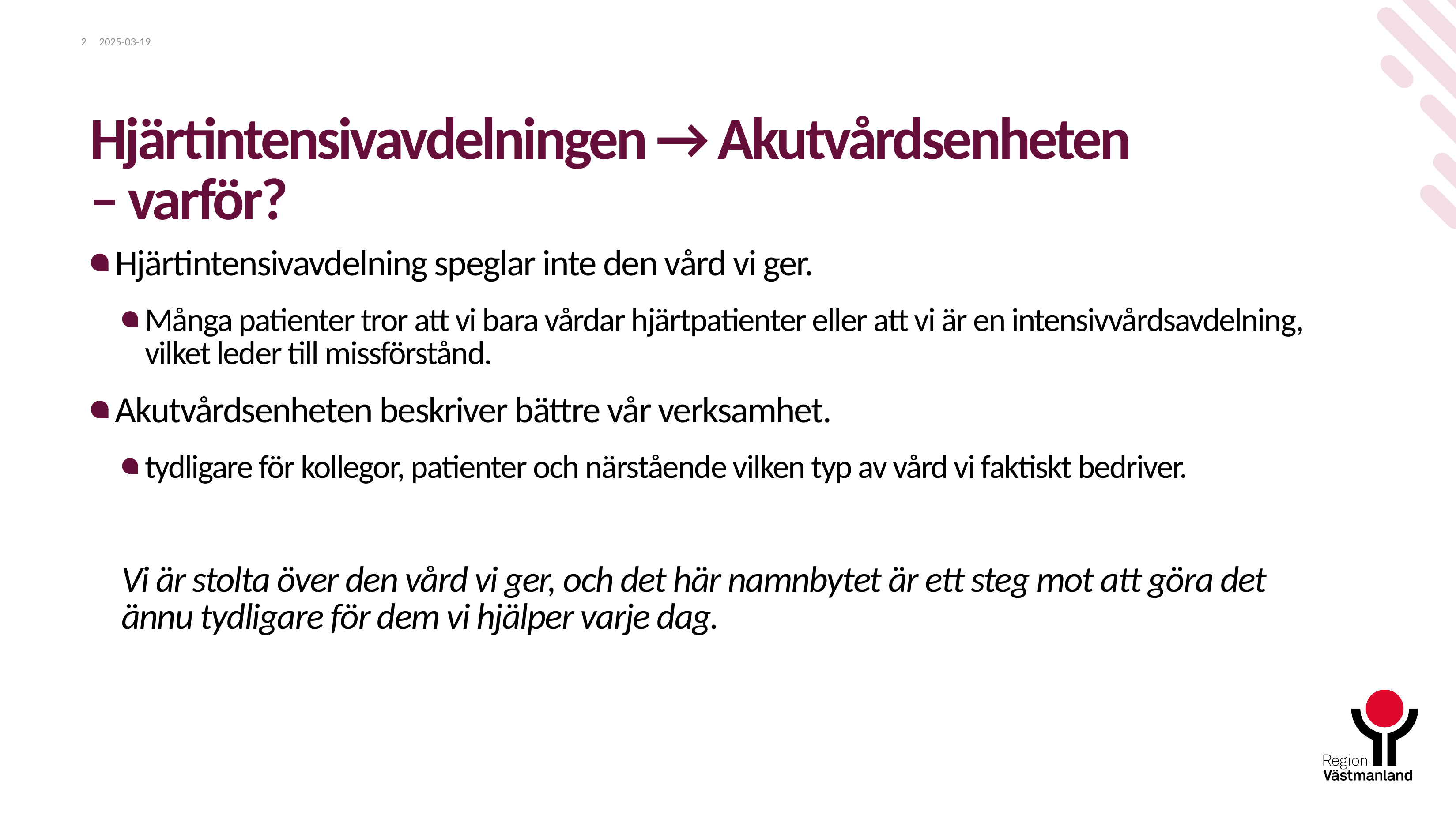

2
2025-03-19
# Hjärtintensivavdelningen → Akutvårdsenheten – varför?
Hjärtintensivavdelning speglar inte den vård vi ger.
Många patienter tror att vi bara vårdar hjärtpatienter eller att vi är en intensivvårdsavdelning, vilket leder till missförstånd.
Akutvårdsenheten beskriver bättre vår verksamhet.
tydligare för kollegor, patienter och närstående vilken typ av vård vi faktiskt bedriver.

Vi är stolta över den vård vi ger, och det här namnbytet är ett steg mot att göra det ännu tydligare för dem vi hjälper varje dag.